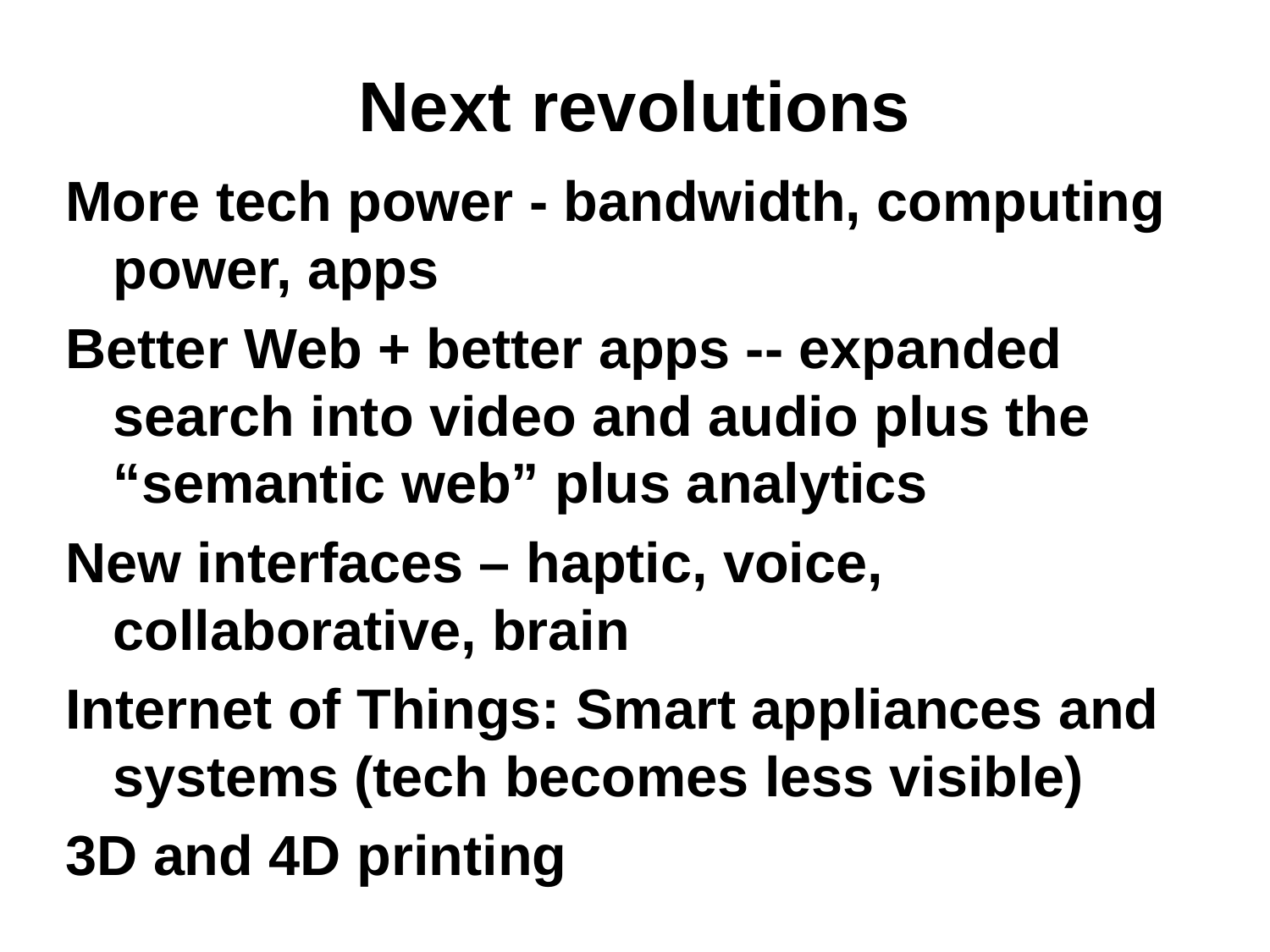

# Next revolutions
More tech power - bandwidth, computing power, apps
Better Web + better apps -- expanded search into video and audio plus the “semantic web” plus analytics
New interfaces – haptic, voice, collaborative, brain
Internet of Things: Smart appliances and systems (tech becomes less visible)
3D and 4D printing